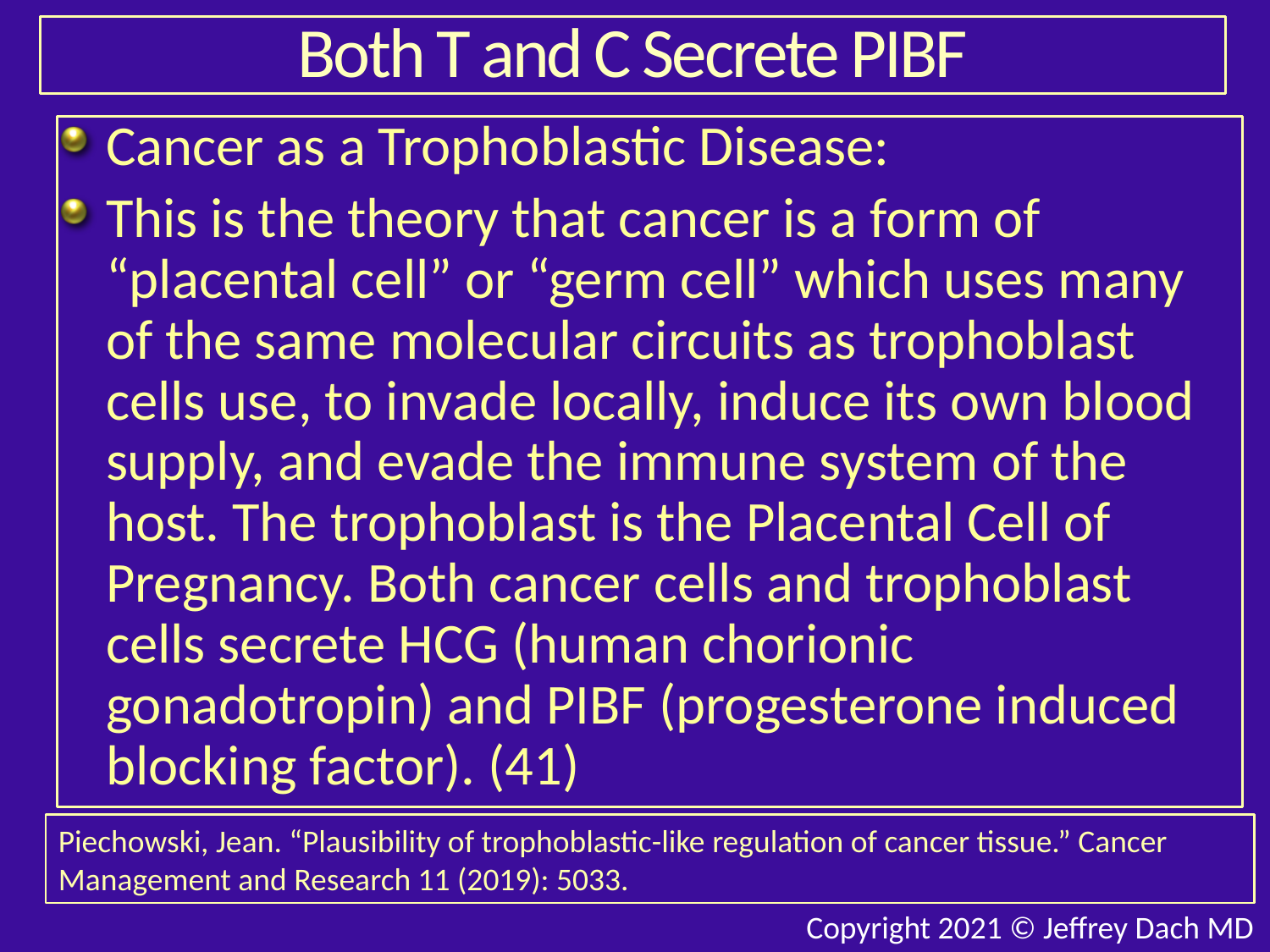

# Both T and C Secrete PIBF
Cancer as a Trophoblastic Disease:
This is the theory that cancer is a form of “placental cell” or “germ cell” which uses many of the same molecular circuits as trophoblast cells use, to invade locally, induce its own blood supply, and evade the immune system of the host. The trophoblast is the Placental Cell of Pregnancy. Both cancer cells and trophoblast cells secrete HCG (human chorionic gonadotropin) and PIBF (progesterone induced blocking factor). (41)
Piechowski, Jean. “Plausibility of trophoblastic-like regulation of cancer tissue.” Cancer Management and Research 11 (2019): 5033.
Copyright 2021 © Jeffrey Dach MD